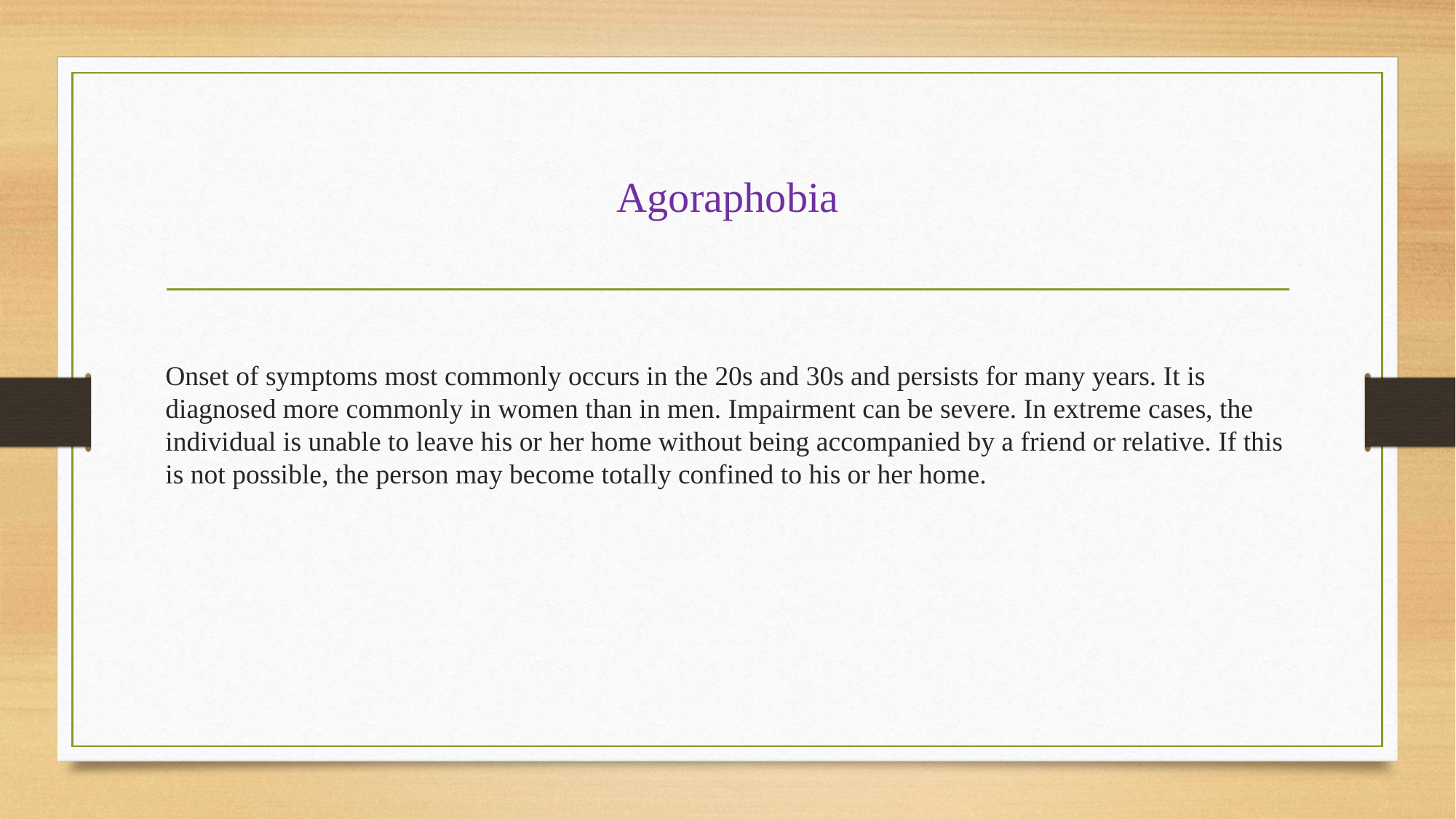

# Agoraphobia

Onset of symptoms most commonly occurs in the 20s and 30s and persists for many years. It is diagnosed more commonly in women than in men. Impairment can be severe. In extreme cases, the individual is unable to leave his or her home without being accompanied by a friend or relative. If this is not possible, the person may become totally confined to his or her home.